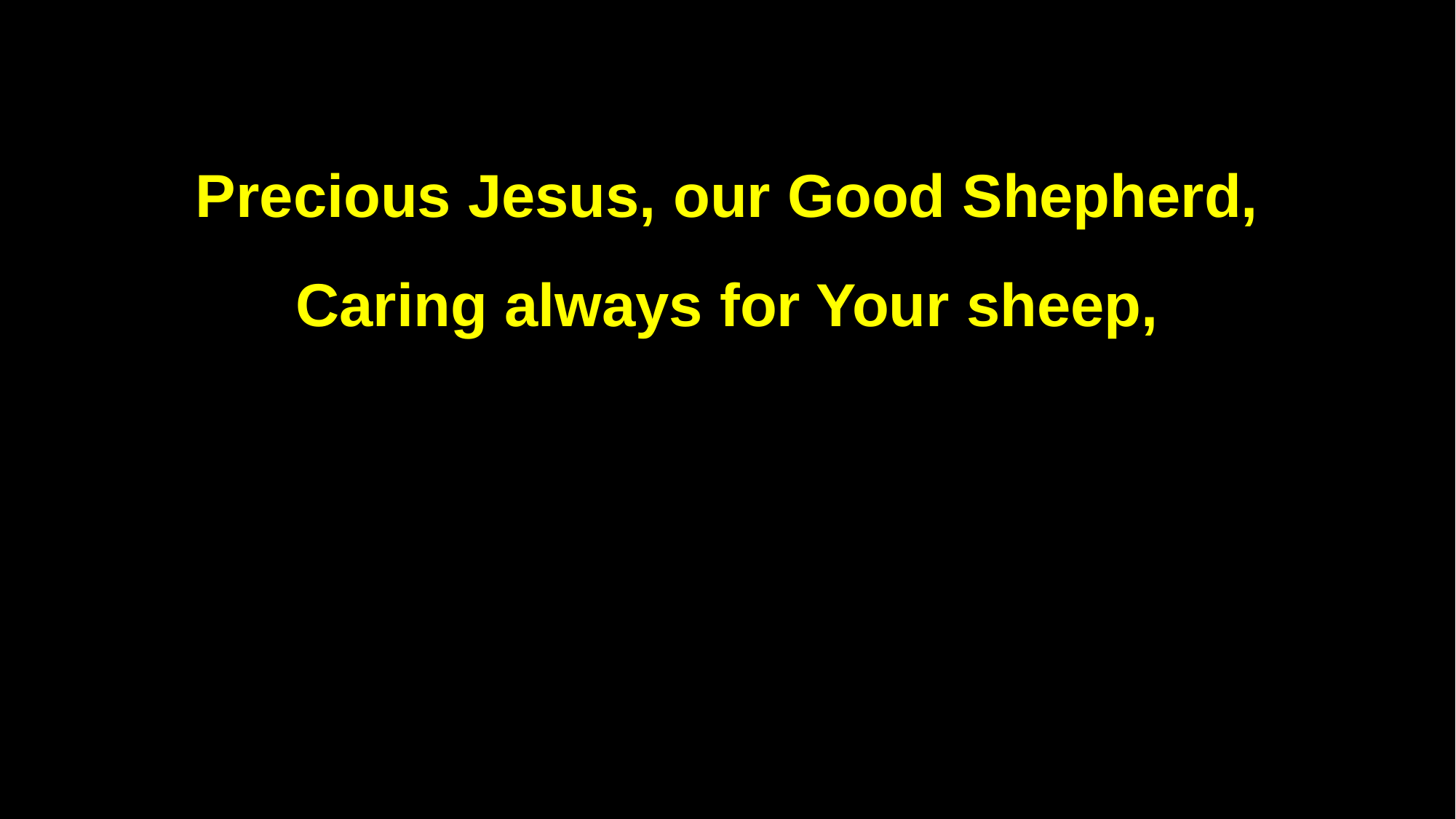

Precious Jesus, our Good Shepherd,
Caring always for Your sheep,